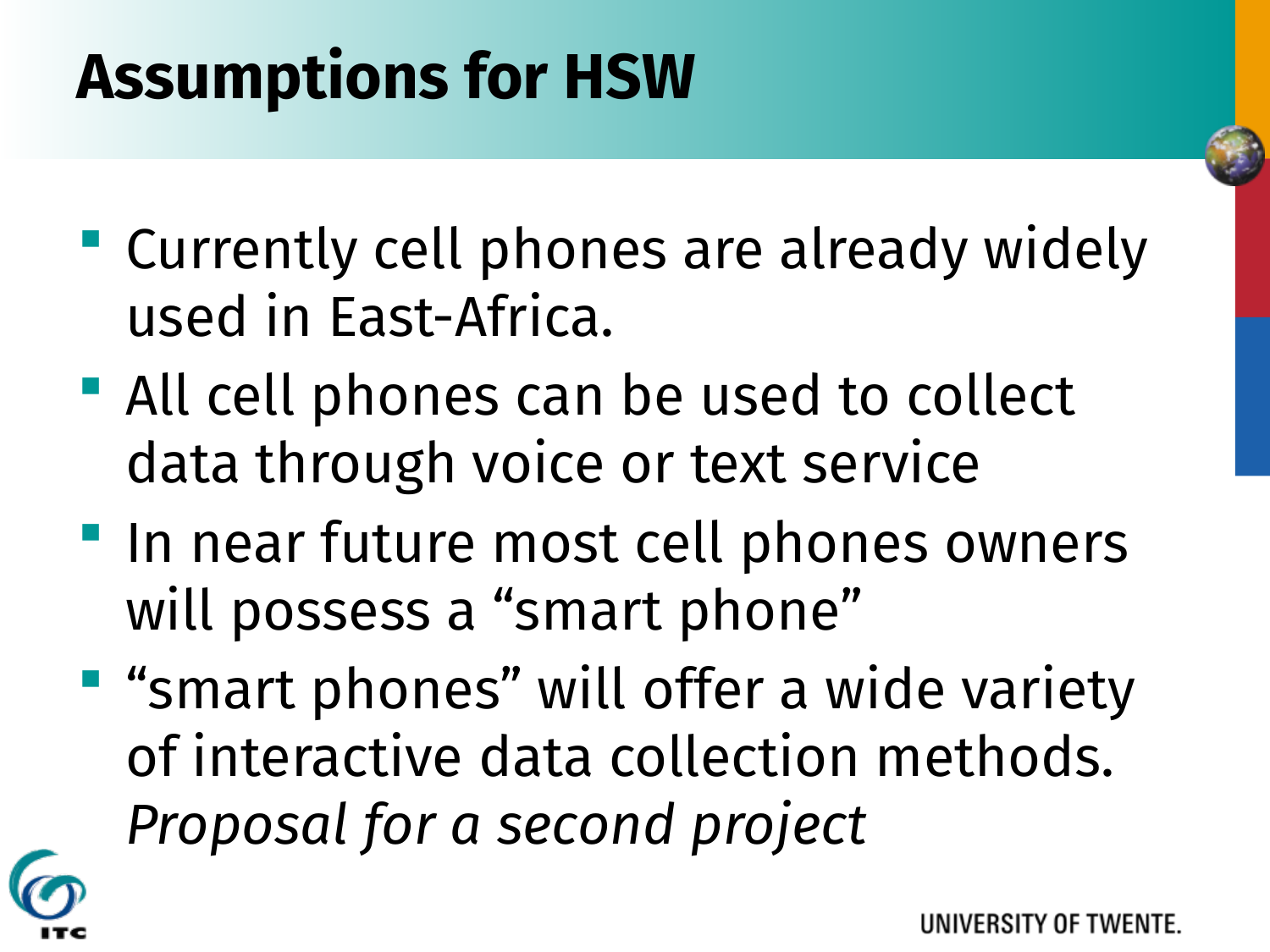

# Assumptions for HSW
Currently cell phones are already widely used in East-Africa.
All cell phones can be used to collect data through voice or text service
In near future most cell phones owners will possess a “smart phone”
“smart phones” will offer a wide variety of interactive data collection methods. Proposal for a second project